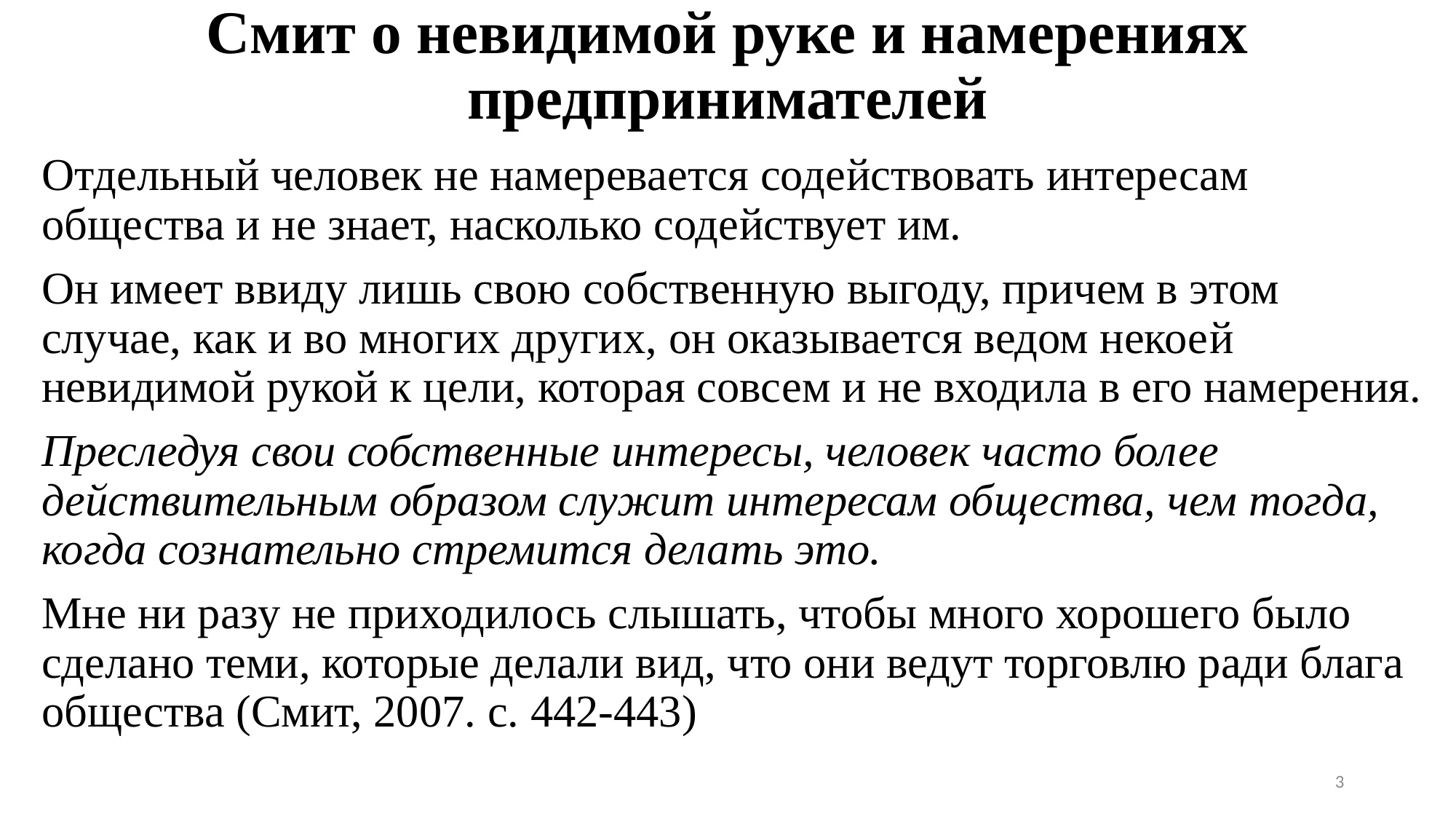

# Смит о невидимой руке и намерениях предпринимателей
Отдельный человек не намеревается содействовать интересам общества и не знает, насколько содействует им.
Он имеет ввиду лишь свою собственную выгоду, причем в этом случае, как и во многих других, он оказывается ведом некоей невидимой рукой к цели, которая совсем и не входила в его намерения.
Преследуя свои собственные интересы, человек часто более действительным образом служит интересам общества, чем тогда, когда сознательно стремится делать это.
Мне ни разу не приходилось слышать, чтобы много хорошего было сделано теми, которые делали вид, что они ведут торговлю ради блага общества (Смит, 2007. с. 442-443)

3